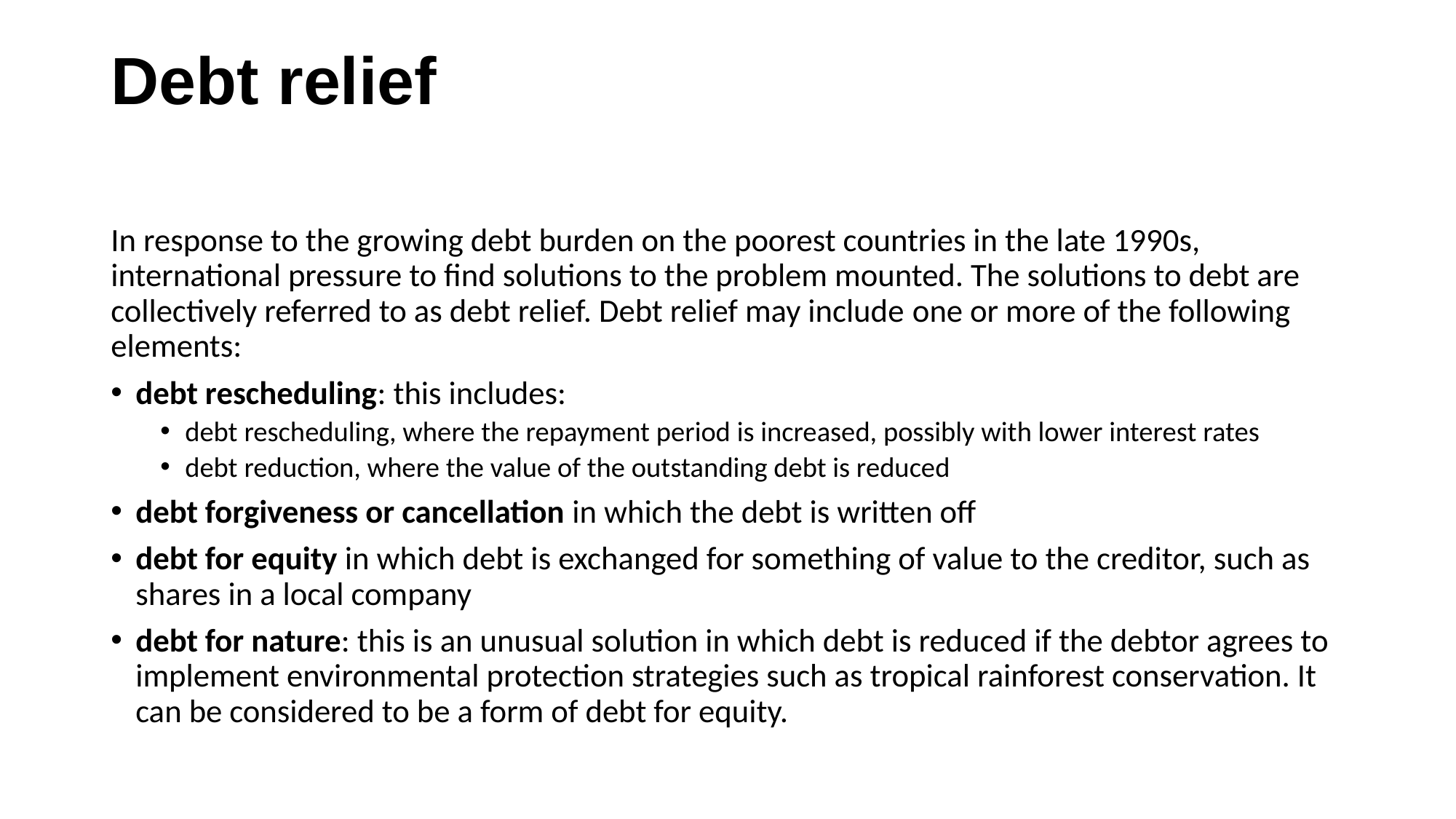

# Debt relief
In response to the growing debt burden on the poorest countries in the late 1990s, international pressure to find solutions to the problem mounted. The solutions to debt are collectively referred to as debt relief. Debt relief may include one or more of the following elements:
debt rescheduling: this includes:
debt rescheduling, where the repayment period is increased, possibly with lower interest rates
debt reduction, where the value of the outstanding debt is reduced
debt forgiveness or cancellation in which the debt is written off
debt for equity in which debt is exchanged for something of value to the creditor, such as shares in a local company
debt for nature: this is an unusual solution in which debt is reduced if the debtor agrees to implement environmental protection strategies such as tropical rainforest conservation. It can be considered to be a form of debt for equity.